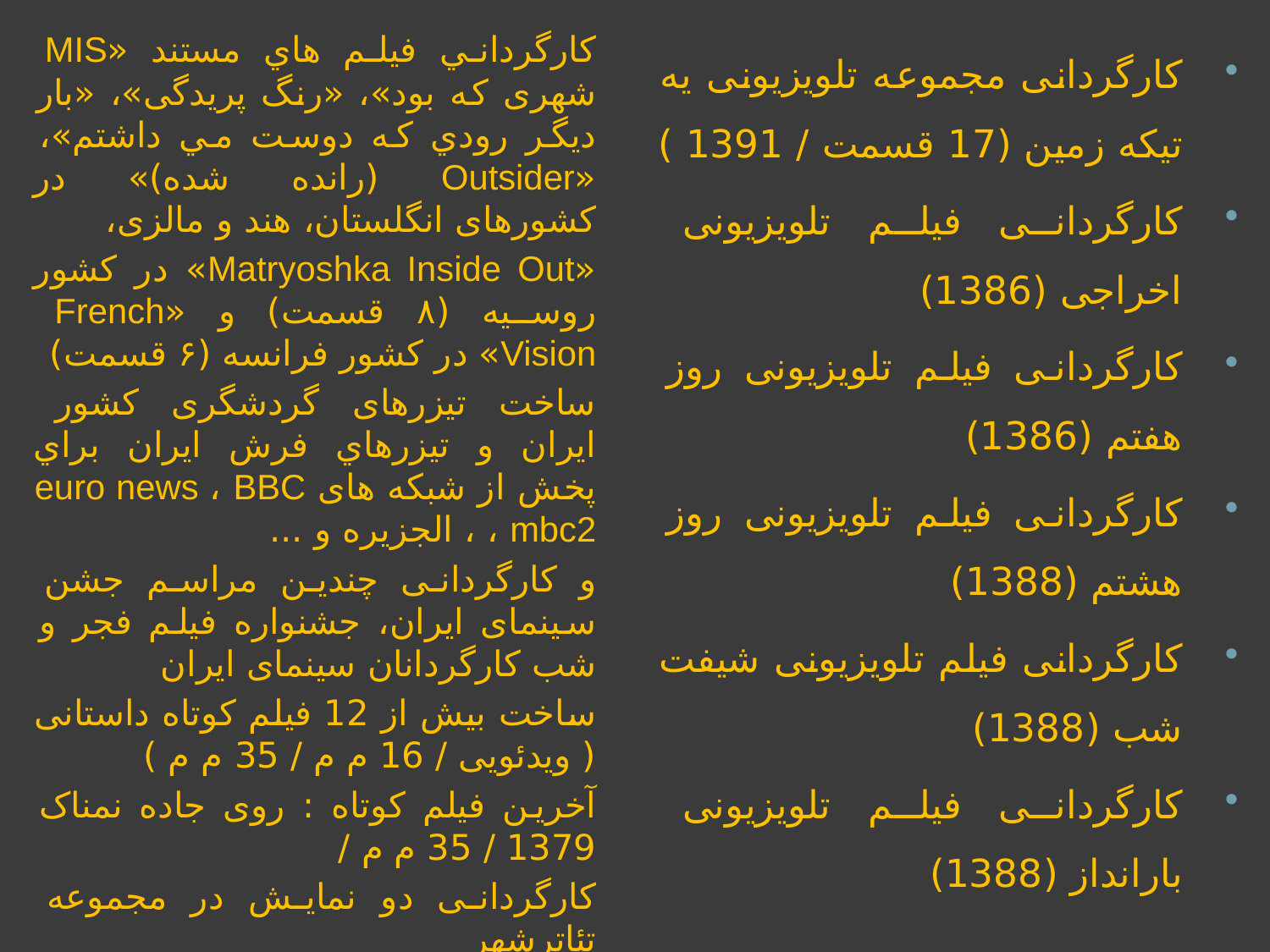

كارگرداني فيلم هاي مستند «MIS شهری که بود»، «رنگ پریدگی»، «بار ديگر رودي كه دوست مي داشتم»، «Outsider (رانده شده)» در کشورهای انگلستان، هند و مالزی،
«Matryoshka Inside Out» در کشور روسیه (۸ قسمت) و «French Vision» در کشور فرانسه (۶ قسمت)
ساخت تیزرهای گردشگری کشور ایران و تيزرهاي فرش ايران براي پخش از شبکه های euro news ، BBC ، mbc2 ، الجزیره و ...
و کارگردانی چندین مراسم جشن سینمای ایران، جشنواره فیلم فجر و شب کارگردانان سينمای ايران
ساخت بیش از 12 فیلم کوتاه داستانی ( ویدئویی / 16 م م / 35 م م )
آخرین فیلم کوتاه : روی جاده نمناک 1379 / 35 م م /
کارگردانی دو نمایش در مجموعه تئاترشهر
در انتظار گودو ( 1377 )
مرگ دانتون ( 1379 )
کارگردانی مجموعه تلویزیونی یه تیکه زمین (17 قسمت / 1391 )
کارگردانی فيلم تلويزيونی اخراجی (1386)
کارگردانی فيلم تلويزيونی روز هفتم (1386)
کارگردانی فيلم تلويزيونی روز هشتم (1388)
کارگردانی فيلم تلويزيونی شیفت شب (1388)
کارگردانی فيلم تلويزيونی بارانداز (1388)